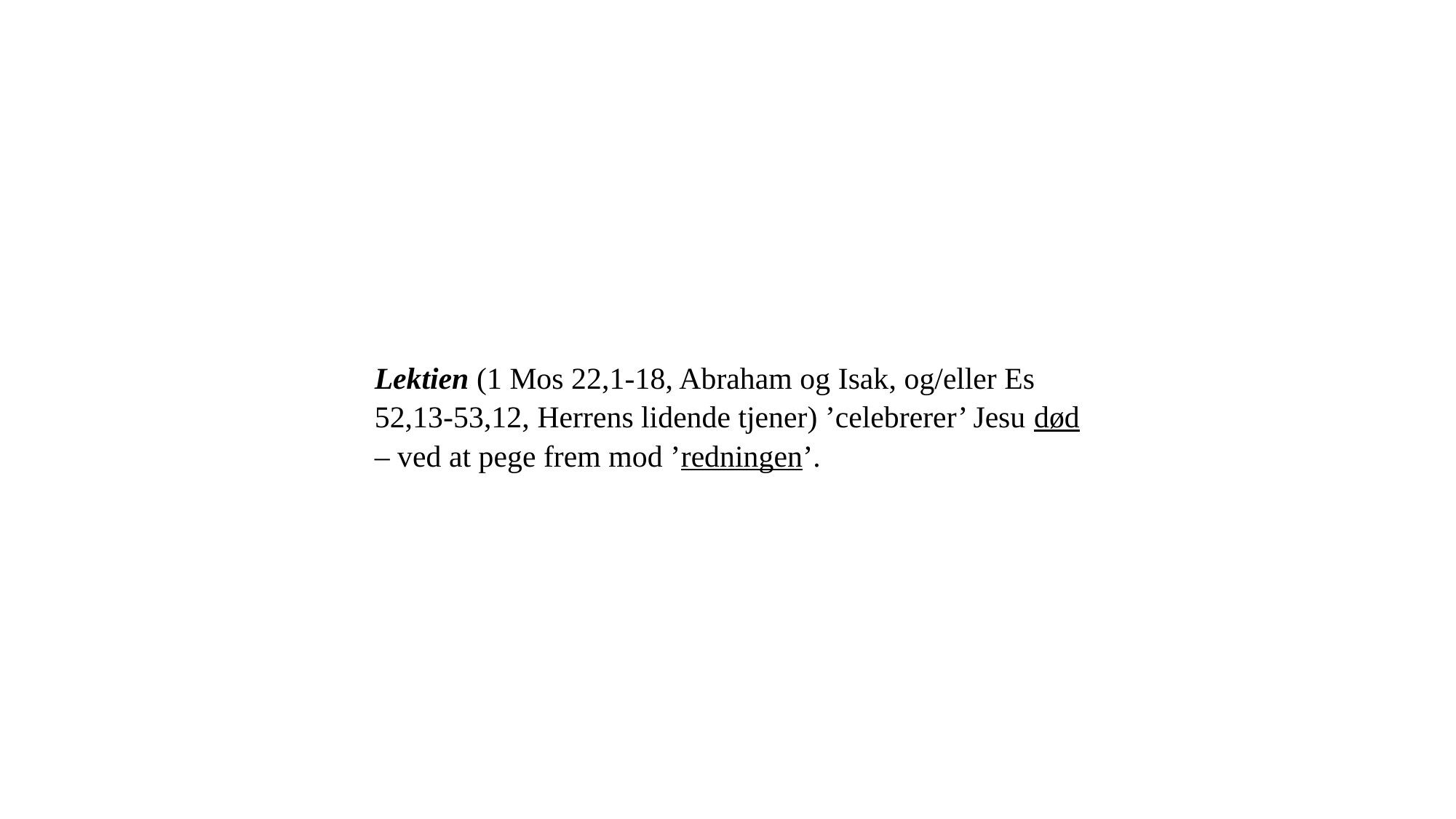

Lektien (1 Mos 22,1-18, Abraham og Isak, og/eller Es 52,13-53,12, Herrens lidende tjener) ’celebrerer’ Jesu død – ved at pege frem mod ’redningen’.
21-03-2023
17